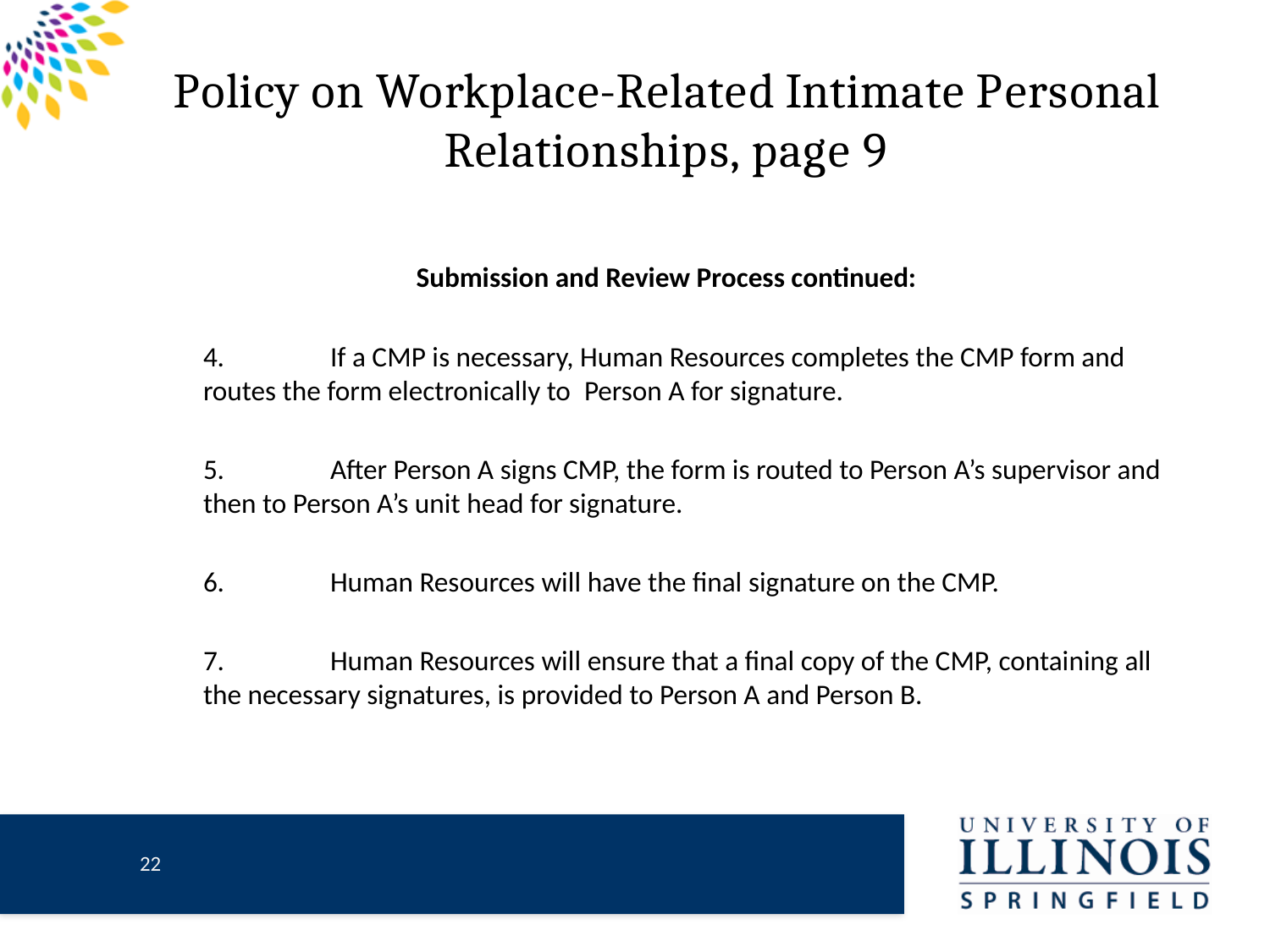

# Policy on Workplace-Related Intimate Personal Relationships, page 9

Submission and Review Process continued:

4.	If a CMP is necessary, Human Resources completes the CMP form and routes the form electronically to 	Person A for signature.

5.	After Person A signs CMP, the form is routed to Person A’s supervisor and then to Person A’s unit head for signature.

6.	Human Resources will have the final signature on the CMP.

7.	Human Resources will ensure that a final copy of the CMP, containing all the necessary signatures, is provided to Person A and Person B.

22